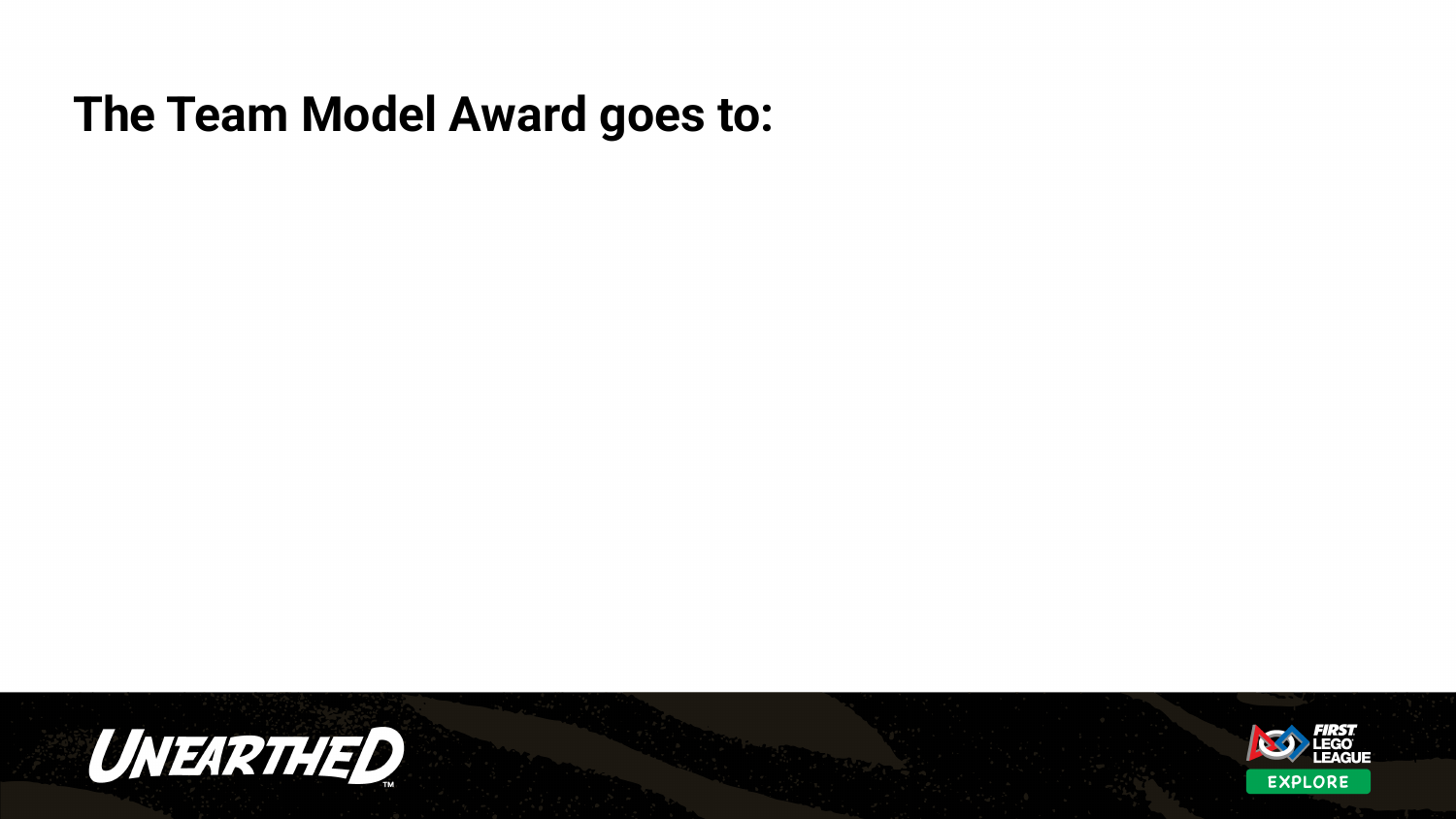

# The Team Model Award goes to: